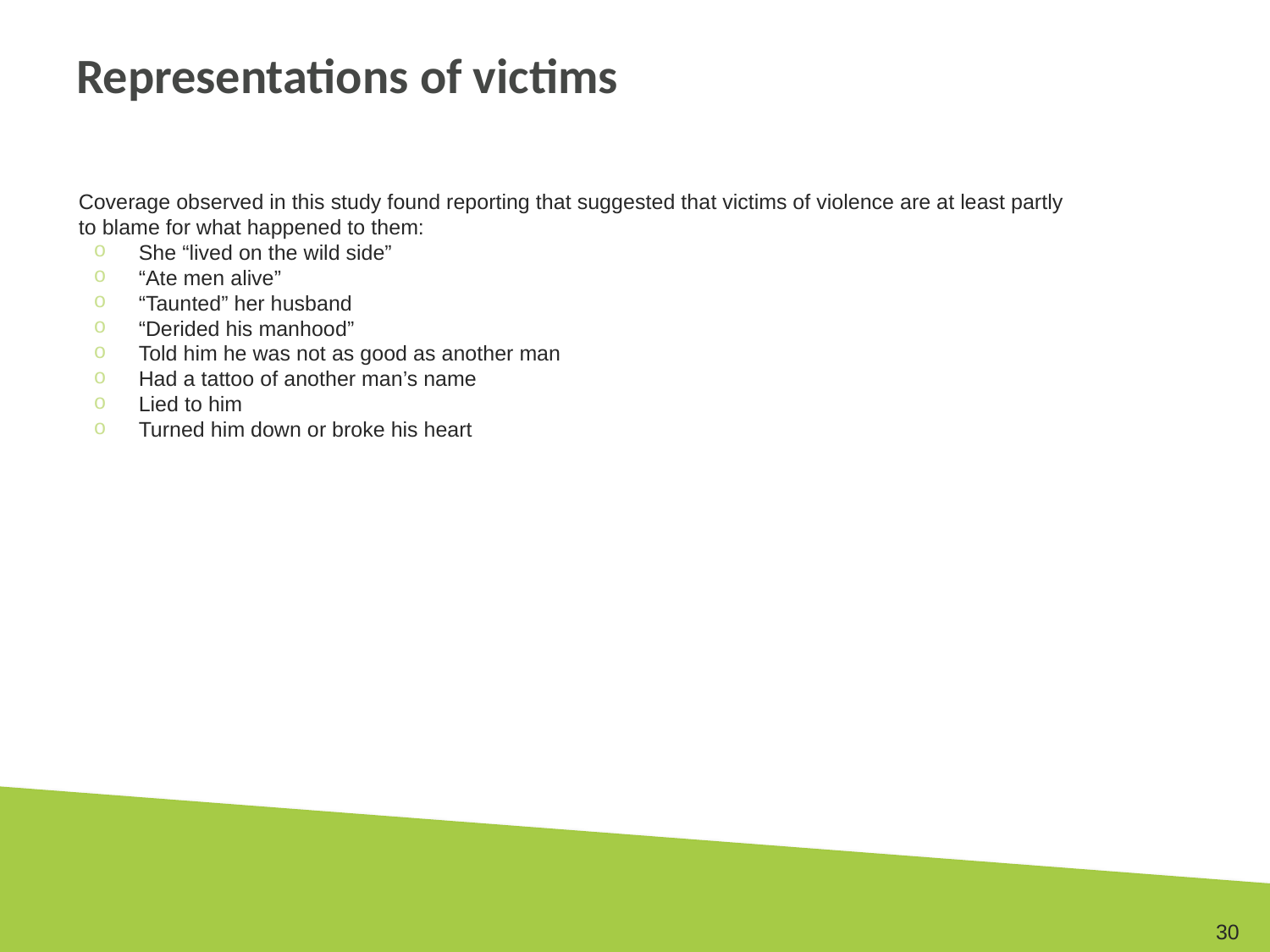

# Representations of victims
Coverage observed in this study found reporting that suggested that victims of violence are at least partly to blame for what happened to them:
She “lived on the wild side”
“Ate men alive”
“Taunted” her husband
“Derided his manhood”
Told him he was not as good as another man
Had a tattoo of another man’s name
Lied to him
Turned him down or broke his heart
30